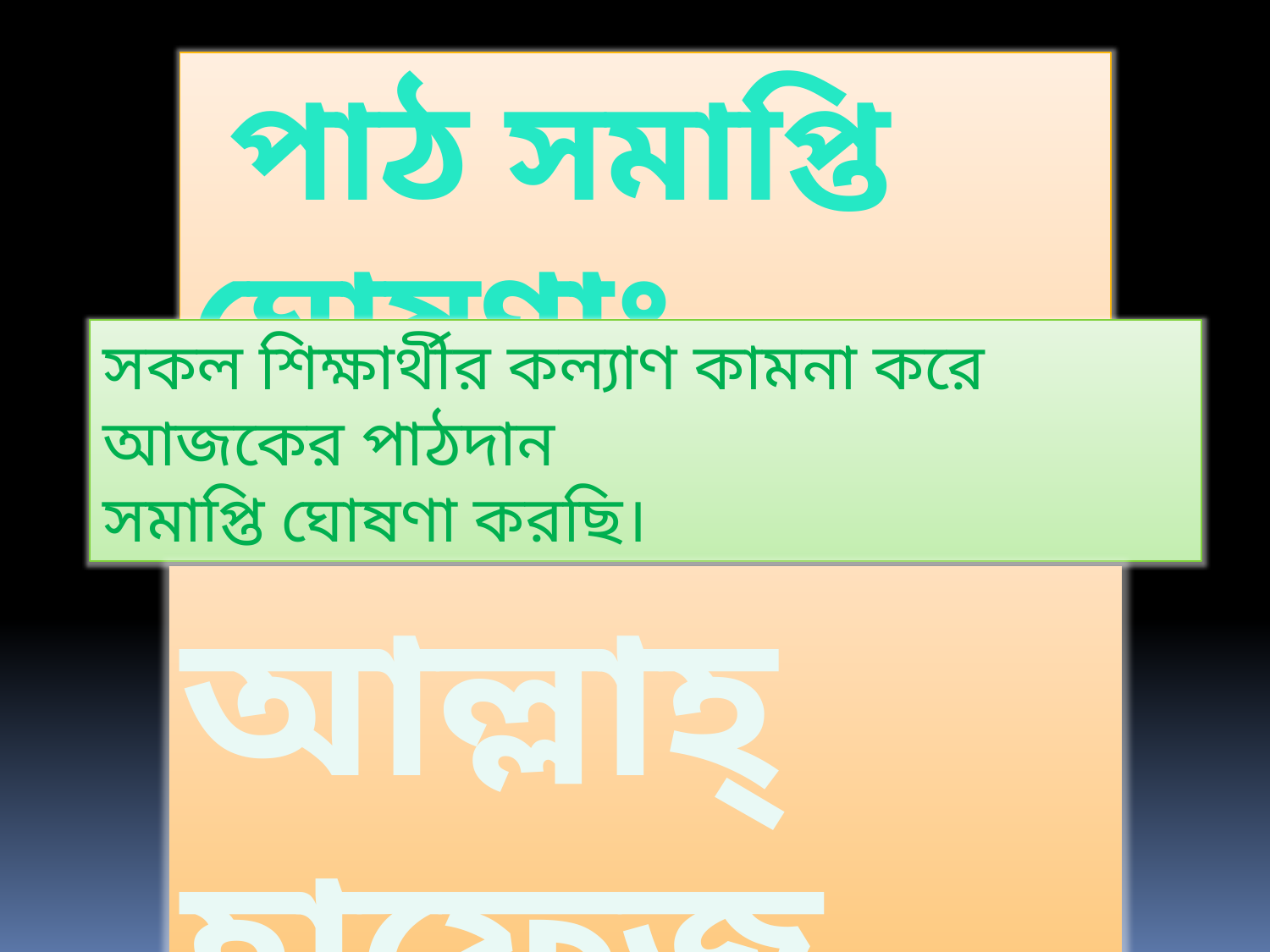

পাঠ সমাপ্তি ঘোষণাঃ
সকল শিক্ষার্থীর কল্যাণ কামনা করে আজকের পাঠদান
সমাপ্তি ঘোষণা করছি।
আল্লাহ্‌ হাফেজ